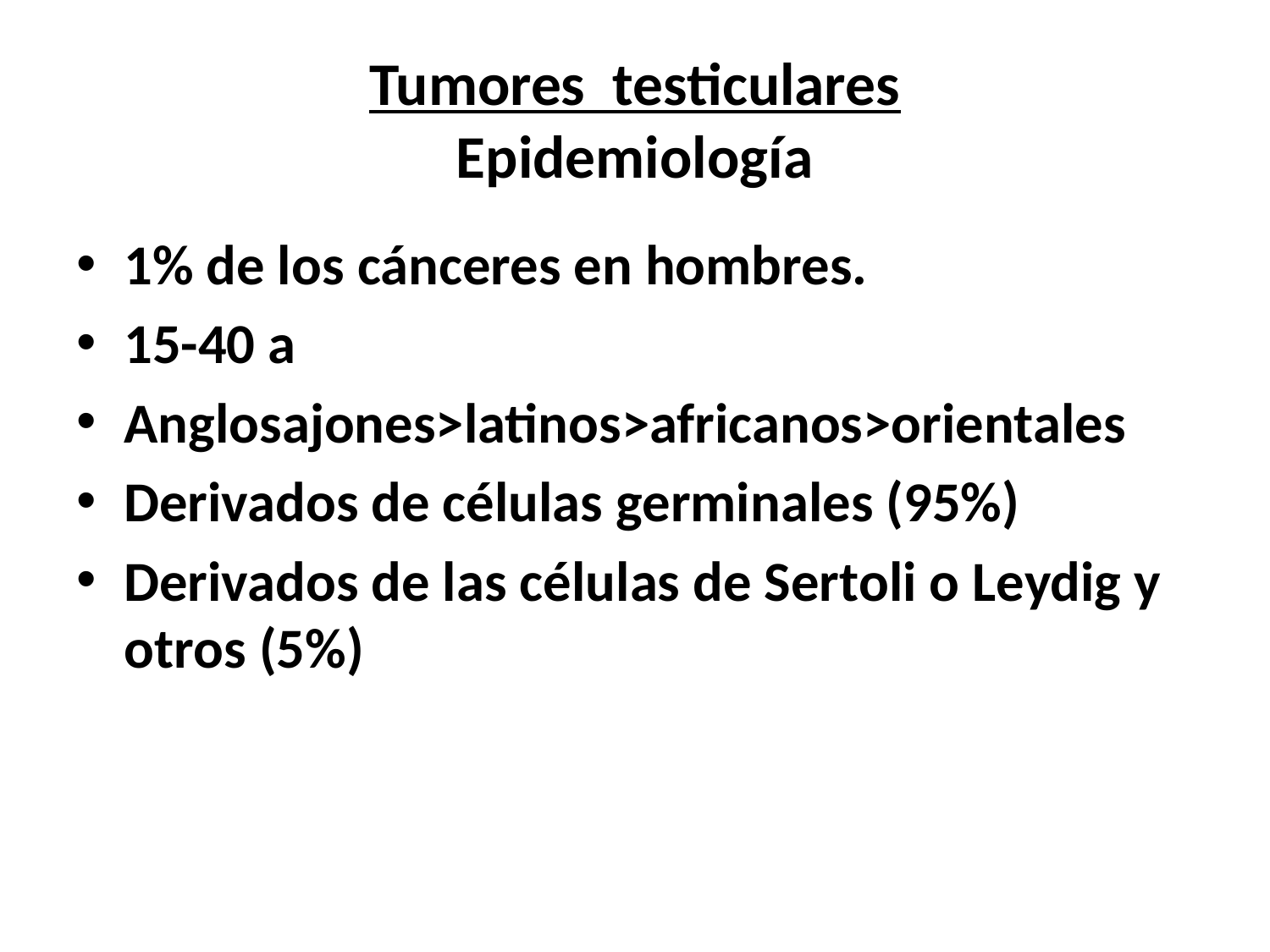

Tumores  testiculares
Epidemiología
1% de los cánceres en hombres.
15-40 a
Anglosajones>latinos>africanos>orientales
Derivados de células germinales (95%)
Derivados de las células de Sertoli o Leydig y otros (5%)